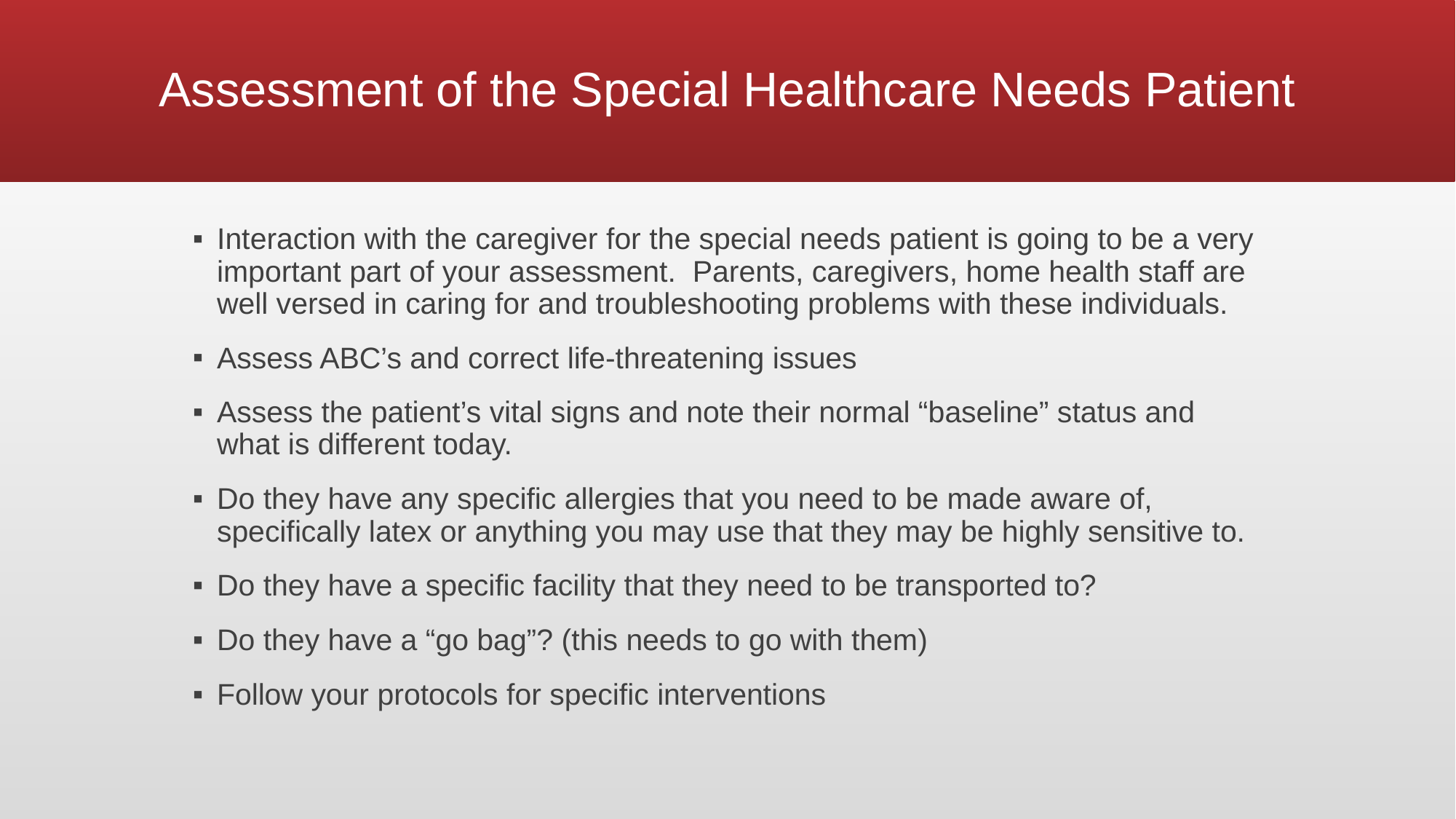

# Assessment of the Special Healthcare Needs Patient
Interaction with the caregiver for the special needs patient is going to be a very important part of your assessment.  Parents, caregivers, home health staff are well versed in caring for and troubleshooting problems with these individuals.
Assess ABC’s and correct life-threatening issues
Assess the patient’s vital signs and note their normal “baseline” status and what is different today.
Do they have any specific allergies that you need to be made aware of, specifically latex or anything you may use that they may be highly sensitive to.
Do they have a specific facility that they need to be transported to?
Do they have a “go bag”? (this needs to go with them)
Follow your protocols for specific interventions